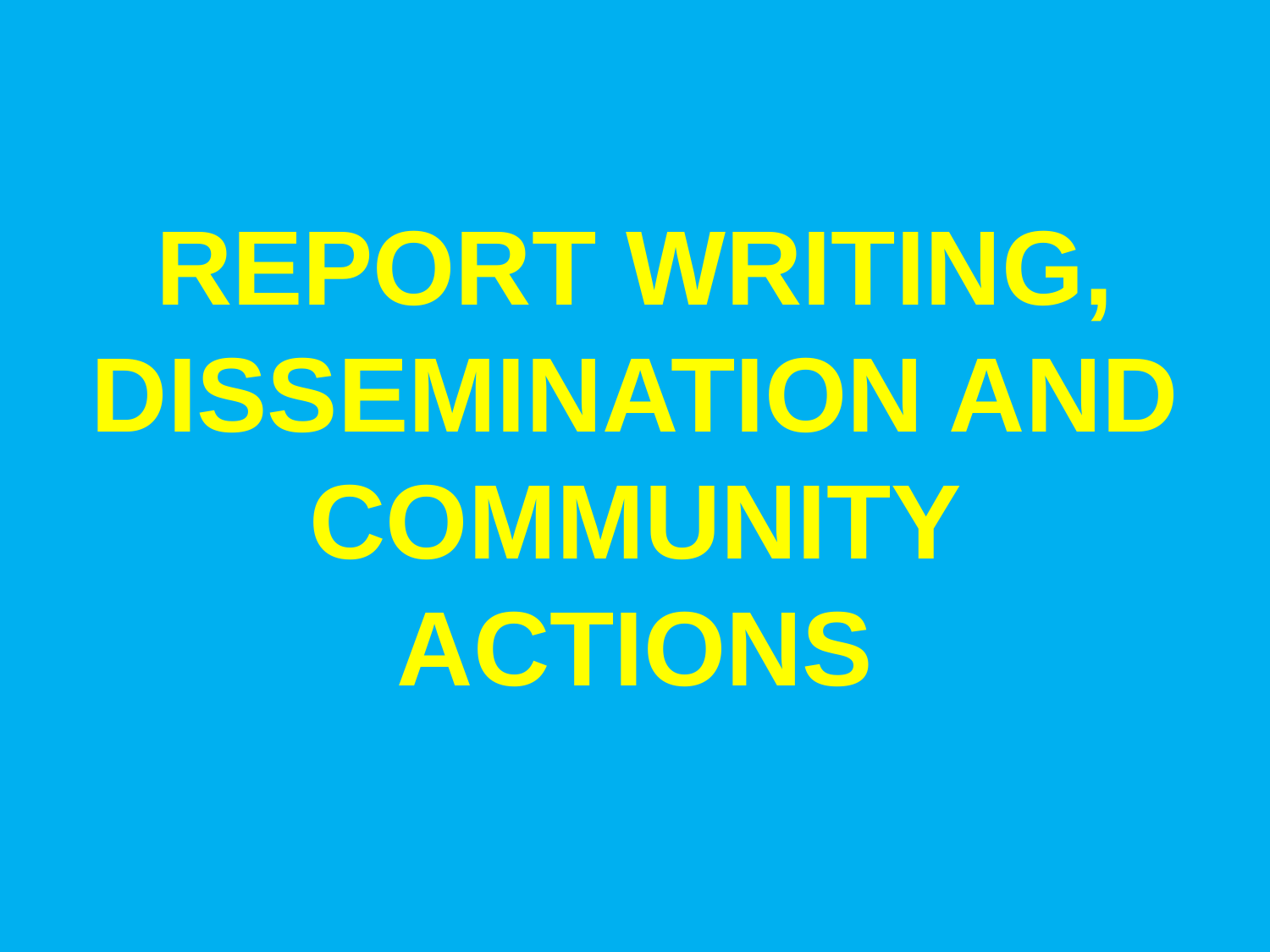

# REPORT WRITING, DISSEMINATION AND COMMUNITY ACTIONS